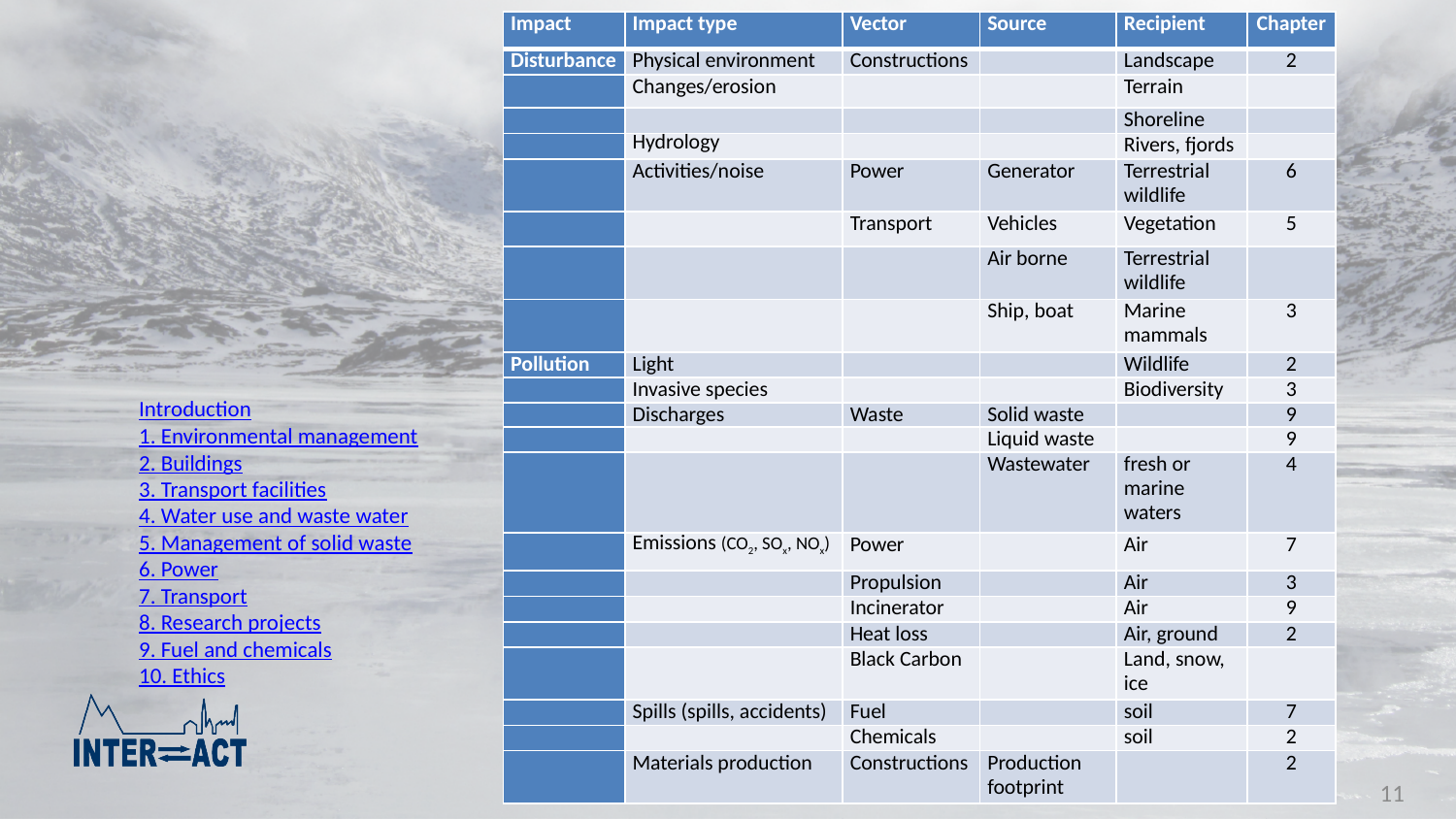

| Impact | Impact type | Vector | Source | Recipient | Chapter |
| --- | --- | --- | --- | --- | --- |
| Disturbance | Physical environment | Constructions |  | Landscape | 2 |
|  | Changes/erosion |  |  | Terrain |  |
|  |  |  |  | Shoreline |  |
|  | Hydrology |  |  | Rivers, fjords |  |
|  | Activities/noise | Power | Generator | Terrestrial wildlife | 6 |
|  |  | Transport | Vehicles | Vegetation | 5 |
|  |  |  | Air borne | Terrestrial wildlife |  |
|  |  |  | Ship, boat | Marine mammals | 3 |
| Pollution | Light |  |  | Wildlife | 2 |
|  | Invasive species |  |  | Biodiversity | 3 |
|  | Discharges | Waste | Solid waste |  | 9 |
|  |  |  | Liquid waste |  | 9 |
|  |  |  | Wastewater | fresh or marine waters | 4 |
|  | Emissions (CO2, SOx, NOx) | Power |  | Air | 7 |
|  |  | Propulsion |  | Air | 3 |
|  |  | Incinerator |  | Air | 9 |
|  |  | Heat loss |  | Air, ground | 2 |
|  |  | Black Carbon |  | Land, snow, ice |  |
|  | Spills (spills, accidents) | Fuel |  | soil | 7 |
|  |  | Chemicals |  | soil | 2 |
|  | Materials production | Constructions | Production footprint |  | 2 |
#
Introduction
1. Environmental management
2. Buildings
3. Transport facilities
4. Water use and waste water
5. Management of solid waste
6. Power
7. Transport
8. Research projects
9. Fuel and chemicals
10. Ethics

11